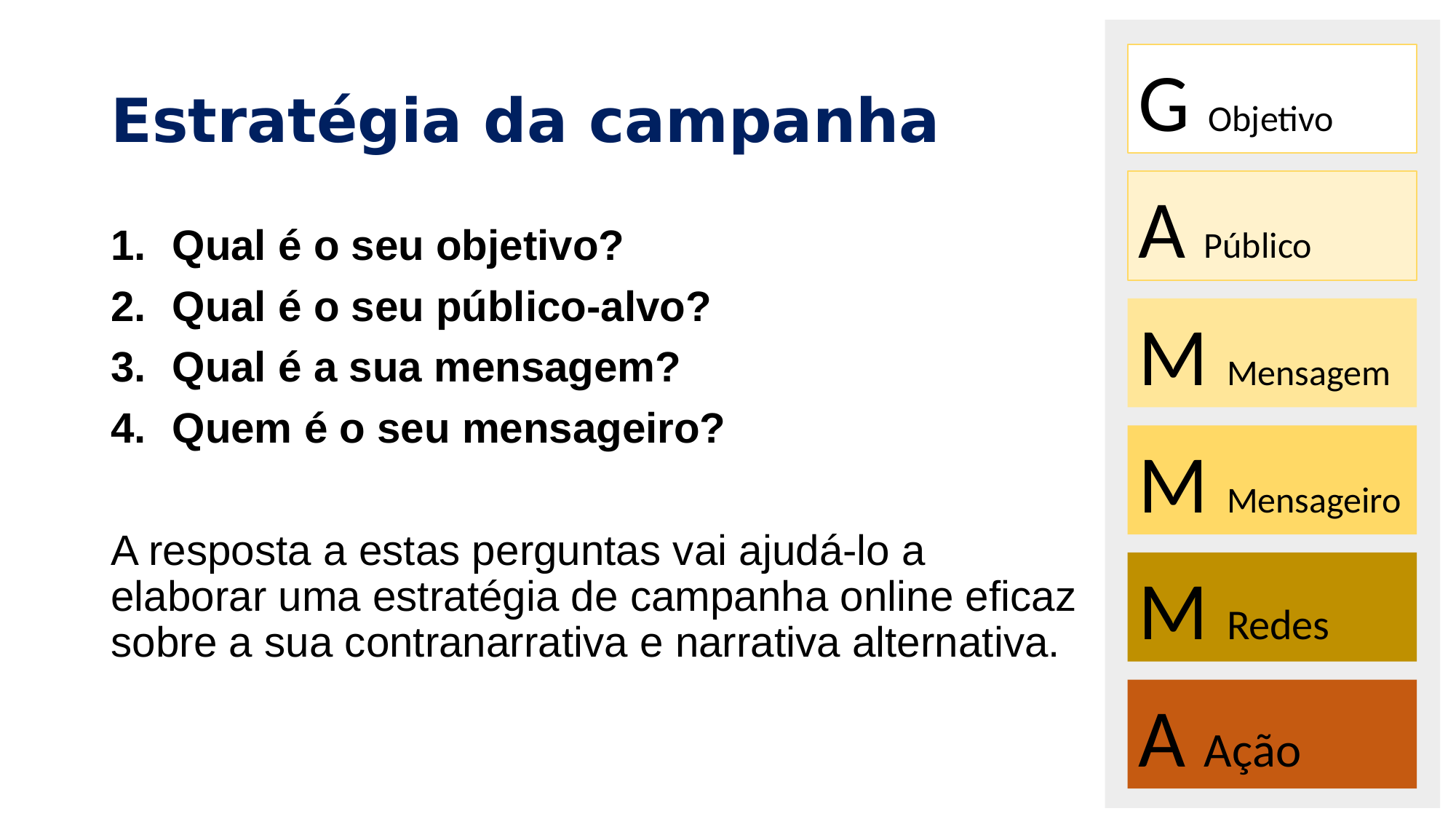

# Estratégia da campanha
G Objetivo
A Público
Qual é o seu objetivo?
Qual é o seu público-alvo?
Qual é a sua mensagem?
Quem é o seu mensageiro?

A resposta a estas perguntas vai ajudá-lo a elaborar uma estratégia de campanha online eficaz sobre a sua contranarrativa e narrativa alternativa.
M Mensagem
M Mensageiro
M Redes
A Ação